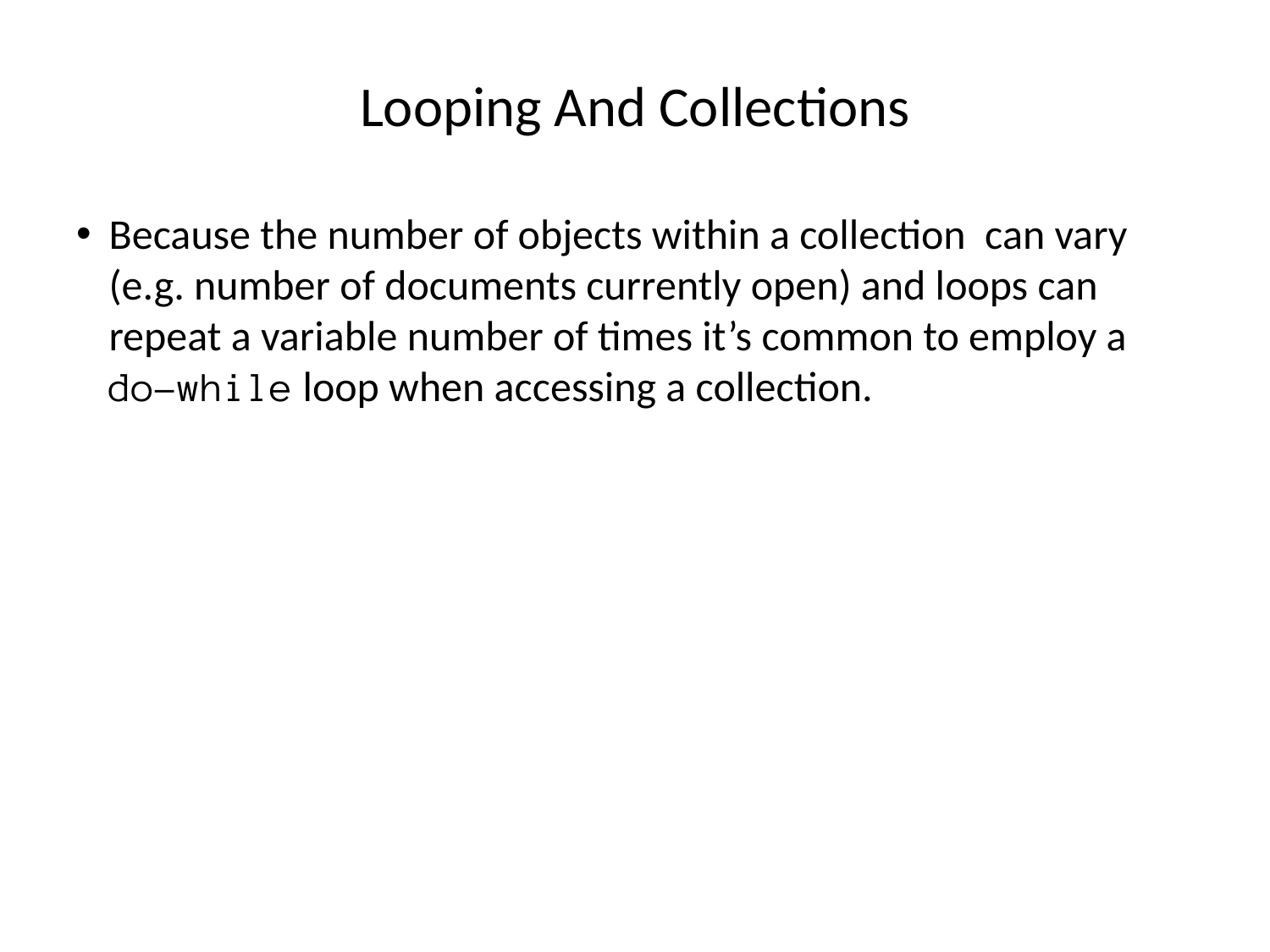

# Looping And Collections
Because the number of objects within a collection  can vary (e.g. number of documents currently open) and loops can repeat a variable number of times it’s common to employ a do-while loop when accessing a collection.